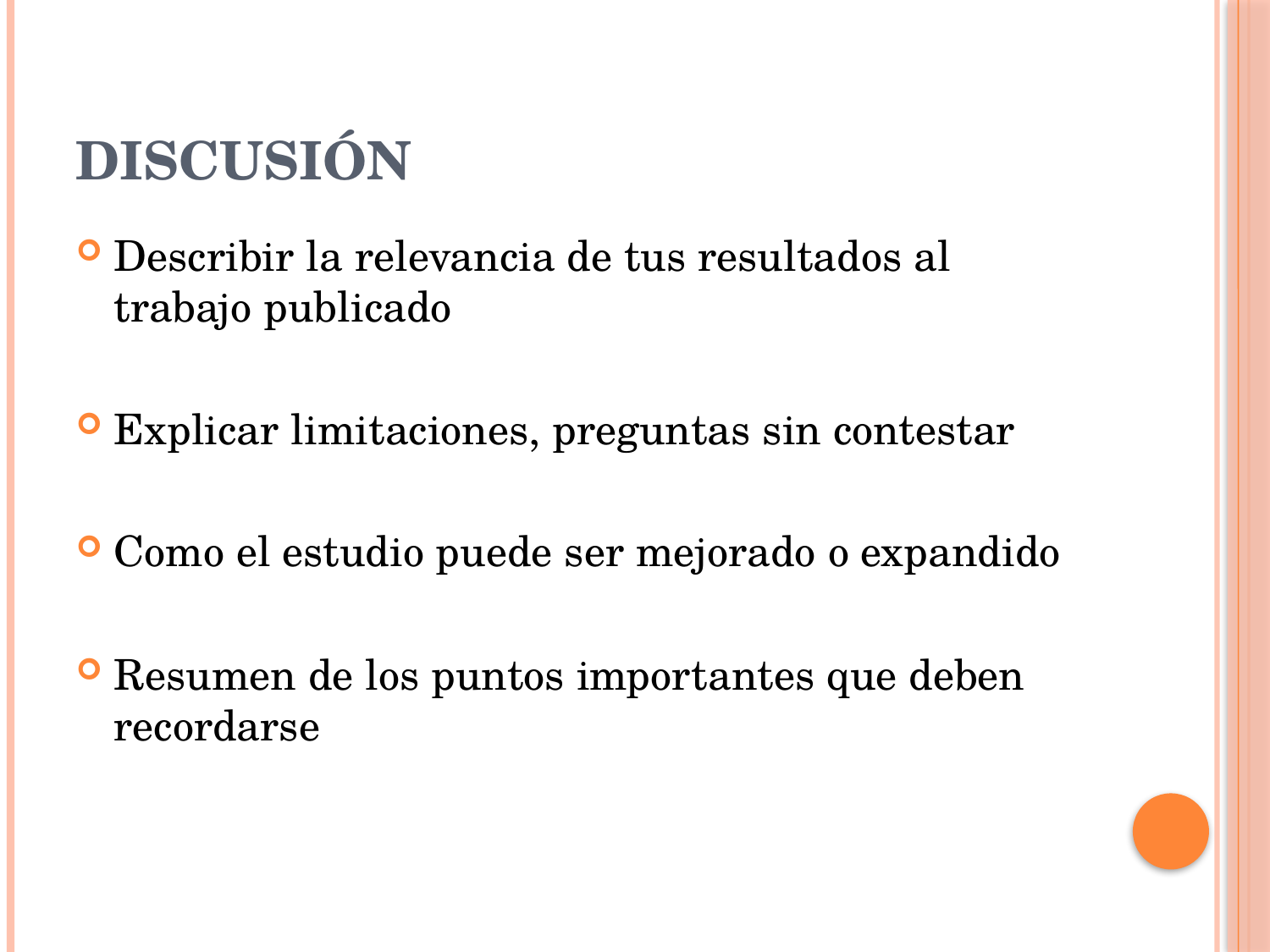

# Discusión
Describir la relevancia de tus resultados al trabajo publicado

Explicar limitaciones, preguntas sin contestar

Como el estudio puede ser mejorado o expandido

Resumen de los puntos importantes que deben recordarse